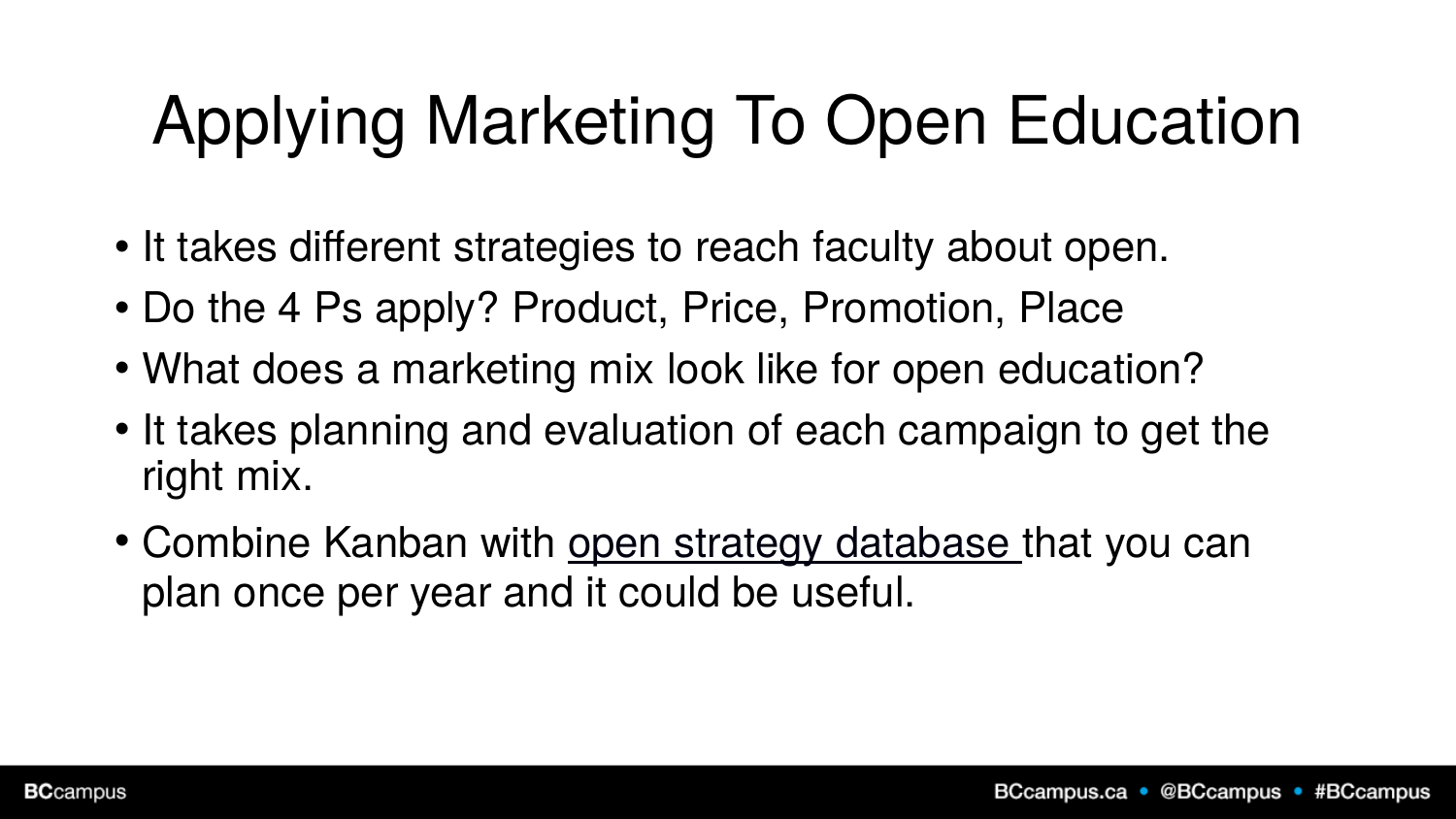

# Applying Marketing To Open Education
It takes different strategies to reach faculty about open.
Do the 4 Ps apply? Product, Price, Promotion, Place
What does a marketing mix look like for open education?
It takes planning and evaluation of each campaign to get the right mix.
Combine Kanban with open strategy database that you can plan once per year and it could be useful.

Open